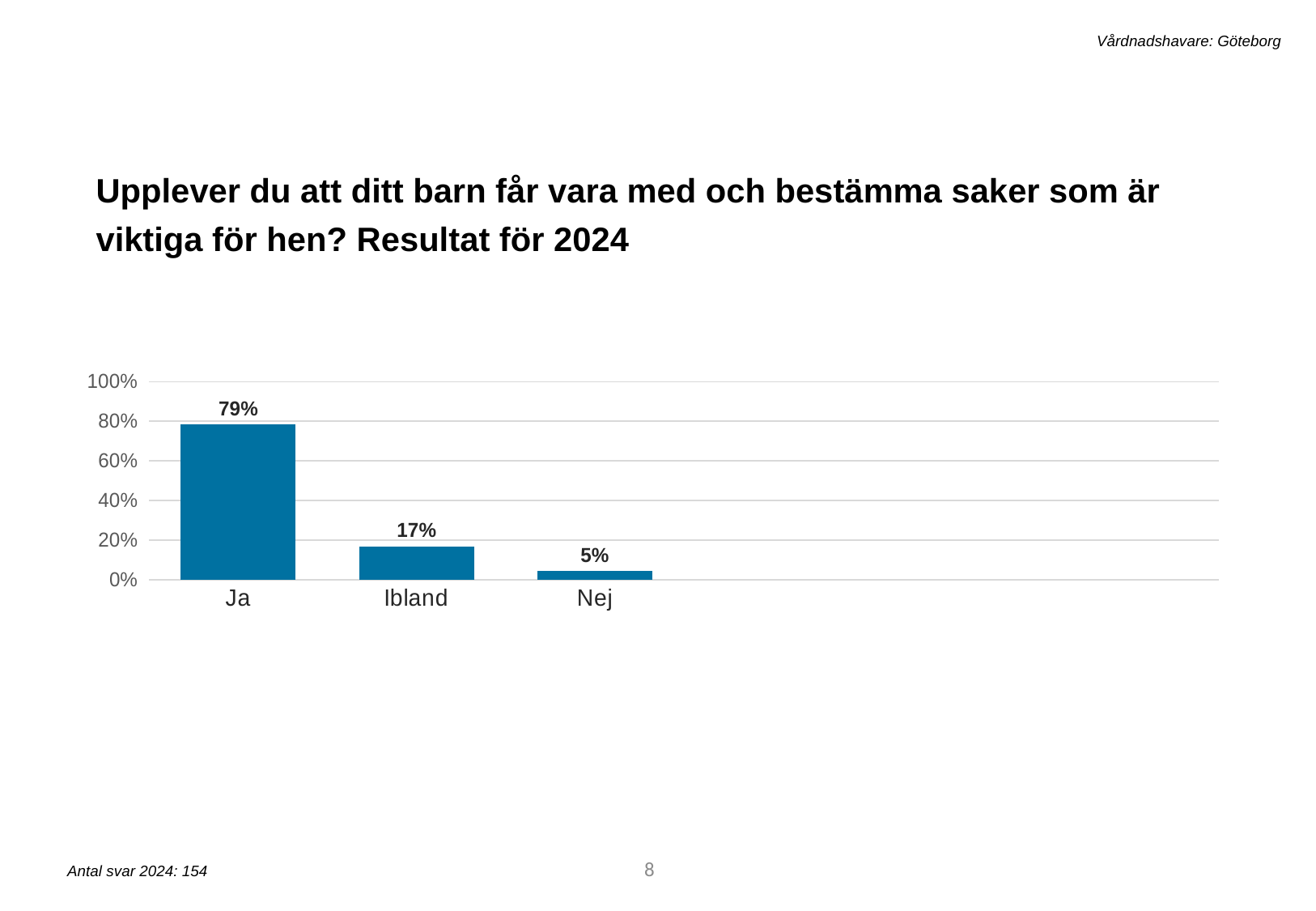

Vårdnadshavare: Göteborg
Upplever du att ditt barn får vara med och bestämma saker som är viktiga för hen? Resultat för 2024

[unsupported chart]

8
Antal svar 2024: 154